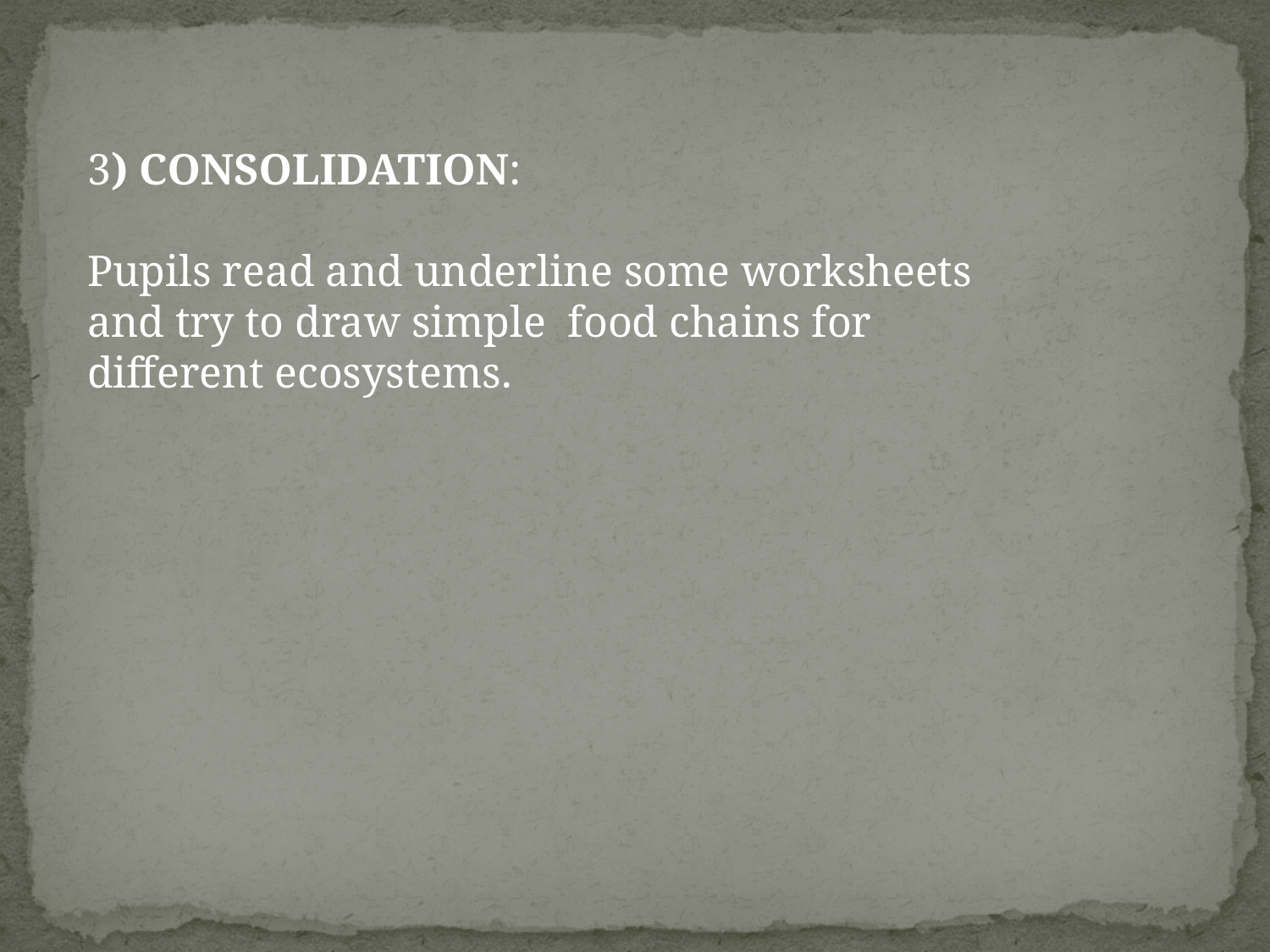

3) CONSOLIDATION:

Pupils read and underline some worksheets and try to draw simple  food chains for different ecosystems.